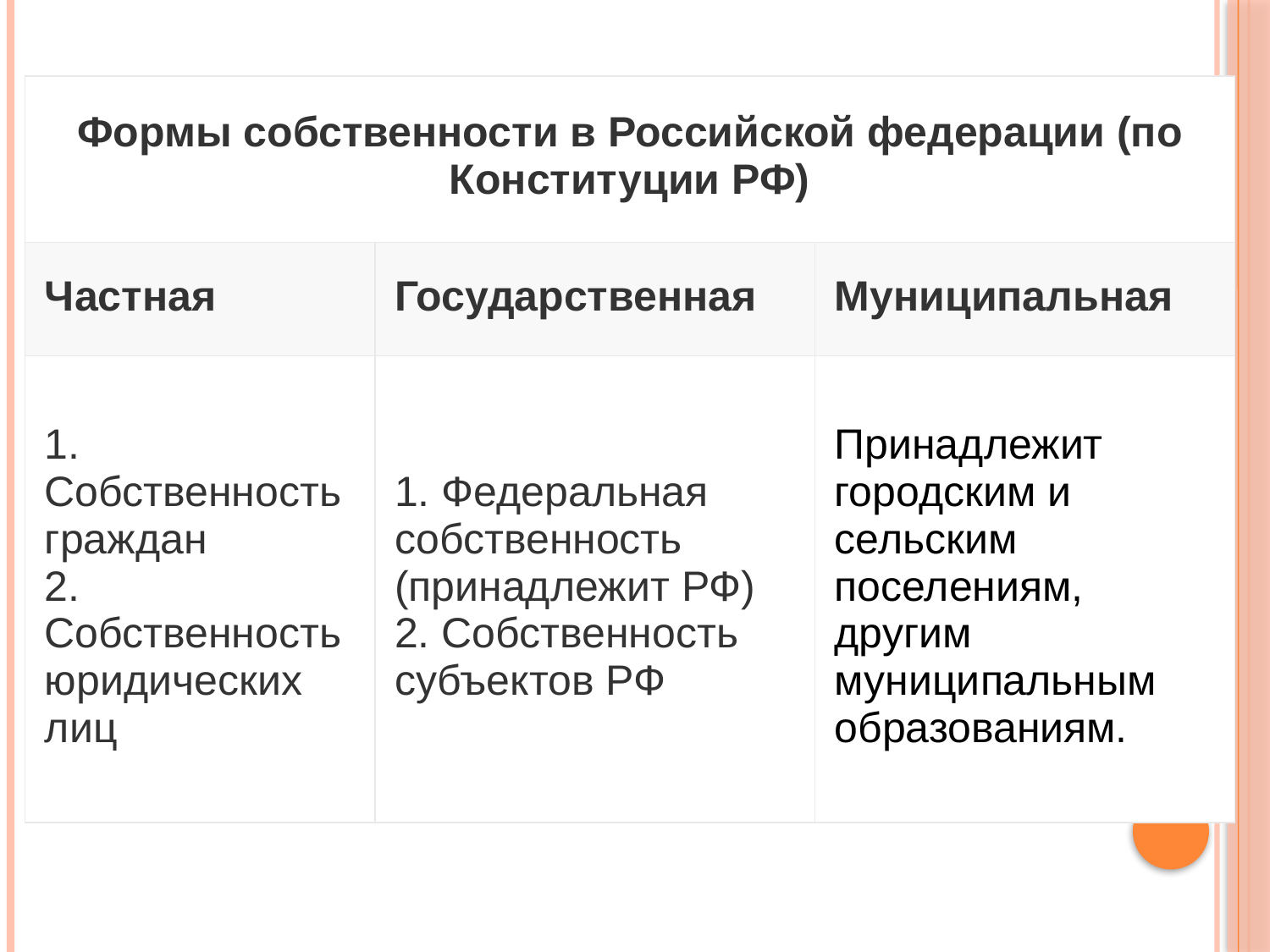

| Формы собственности в Российской федерации (по Конституции РФ) |  |  |
| --- | --- | --- |
| Частная | Государственная | Муниципальная |
| 1. Собственность граждан 2. Собственность юридических лиц | 1. Федеральная собственность (принадлежит РФ) 2. Собственность субъектов РФ | Принадлежит городским и сельским поселениям, другим муниципальным образованиям. |